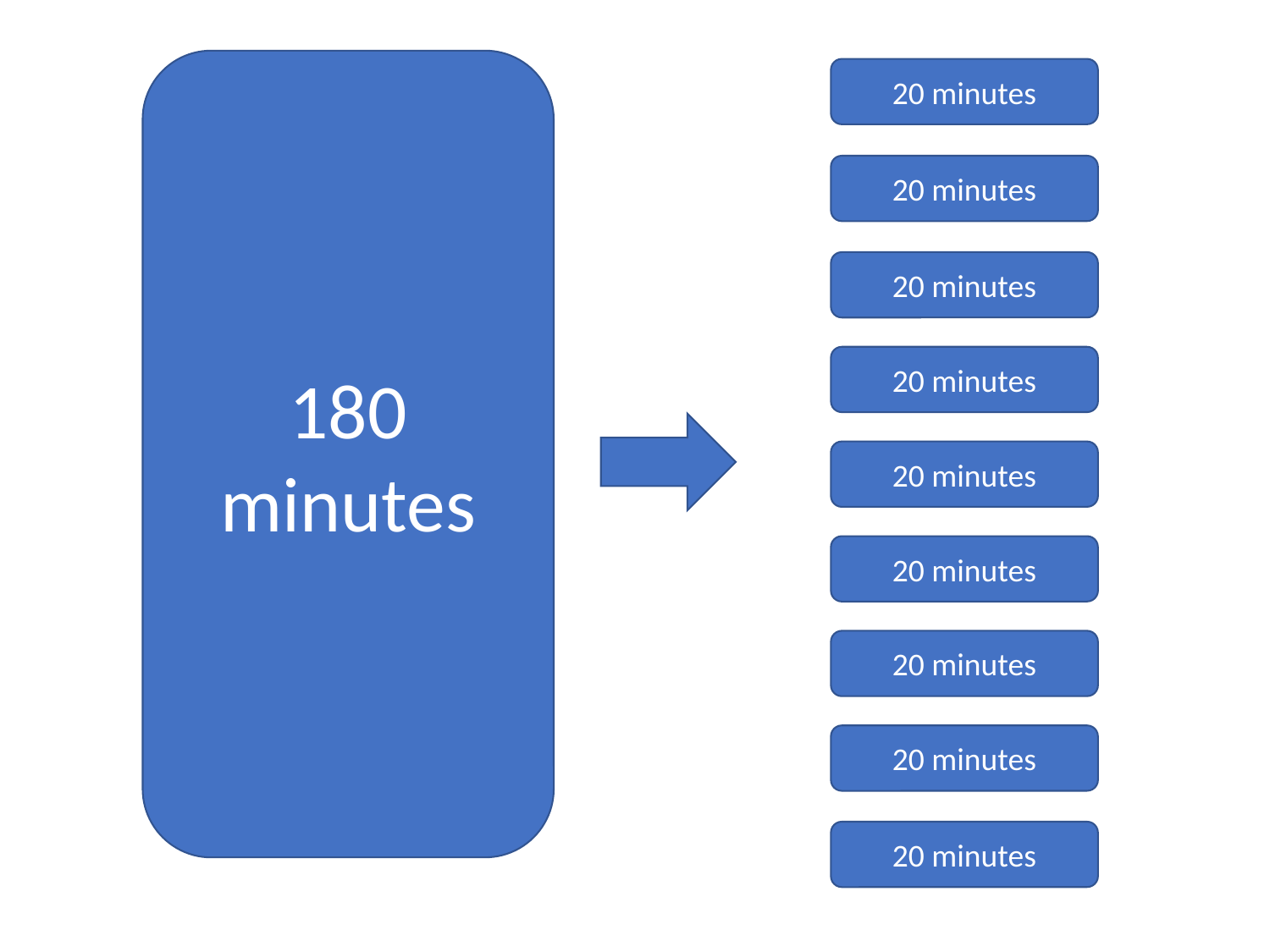

#
180 minutes
20 minutes
20 minutes
20 minutes

20 minutes

20 minutes
20 minutes
20 minutes
20 minutes
20 minutes